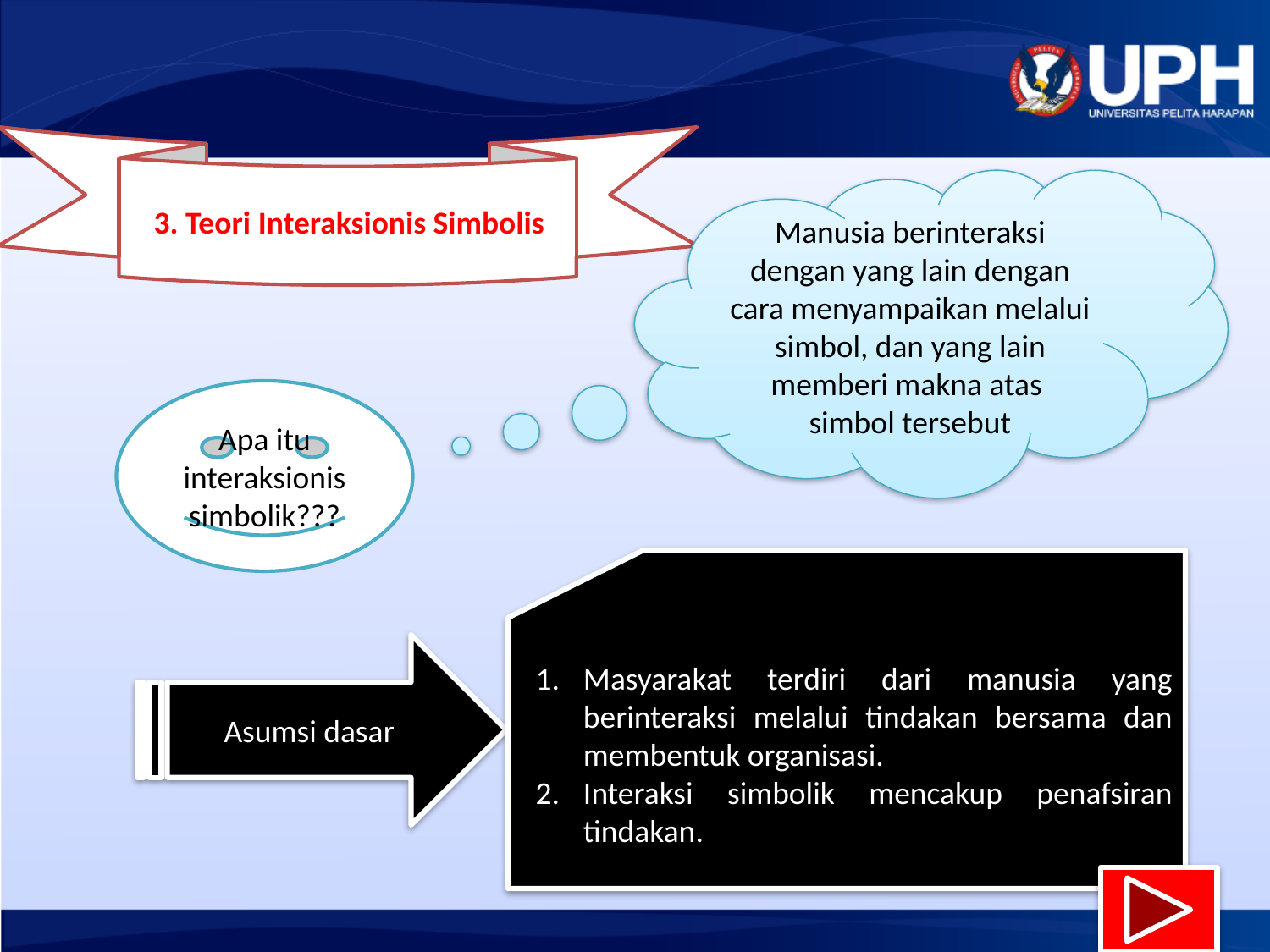

3. Teori Interaksionis Simbolis

Manusia berinteraksi dengan yang lain dengan cara menyampaikan melalui simbol, dan yang lain memberi makna atas  simbol tersebut
Apa itu interaksionis simbolik???
Masyarakat terdiri dari manusia yang berinteraksi melalui tindakan bersama dan membentuk organisasi.
Interaksi simbolik mencakup penafsiran tindakan.
Asumsi dasar